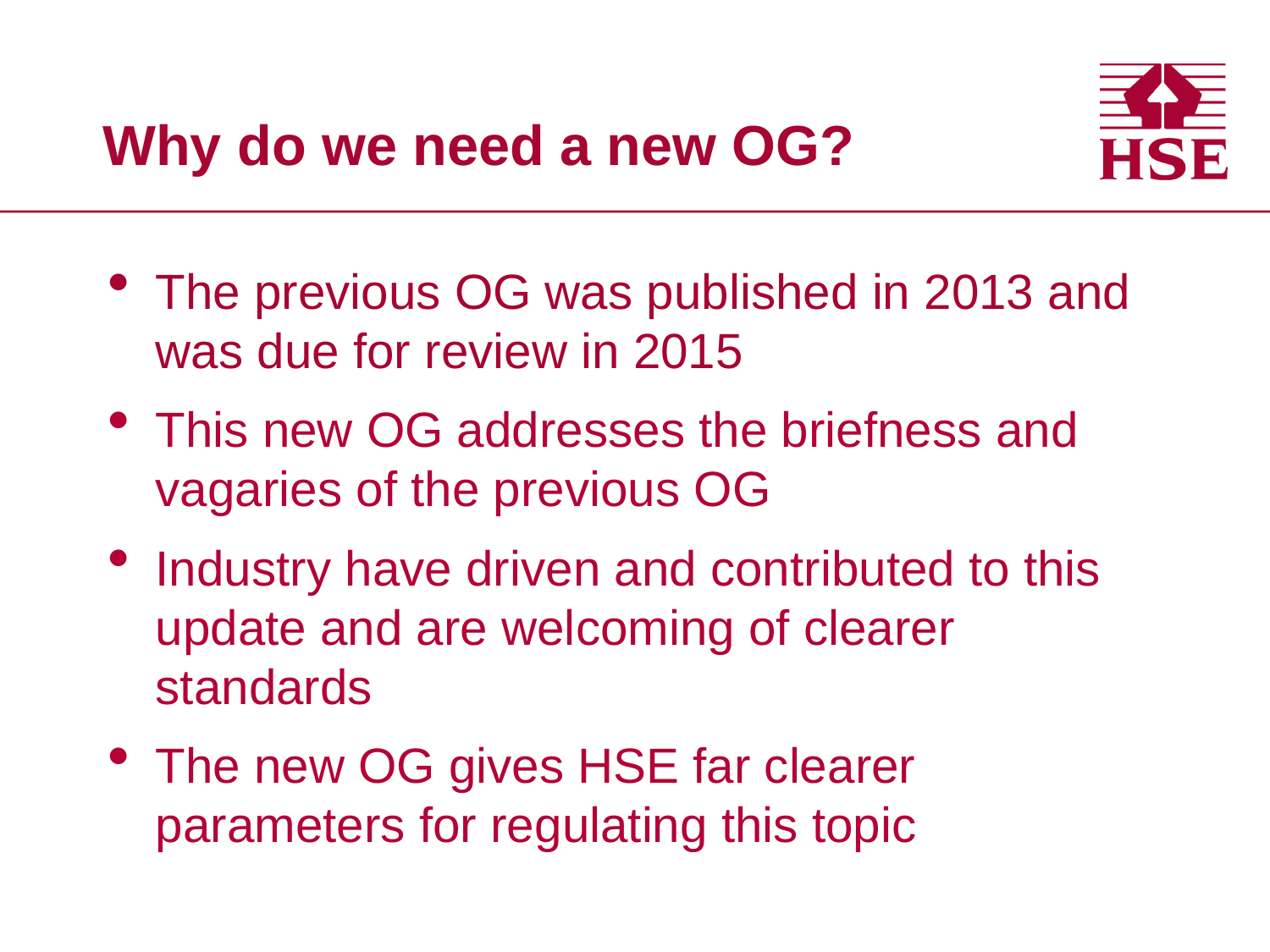

# Why do we need a new OG?
The previous OG was published in 2013 and was due for review in 2015
This new OG addresses the briefness and vagaries of the previous OG
Industry have driven and contributed to this update and are welcoming of clearer standards
The new OG gives HSE far clearer parameters for regulating this topic